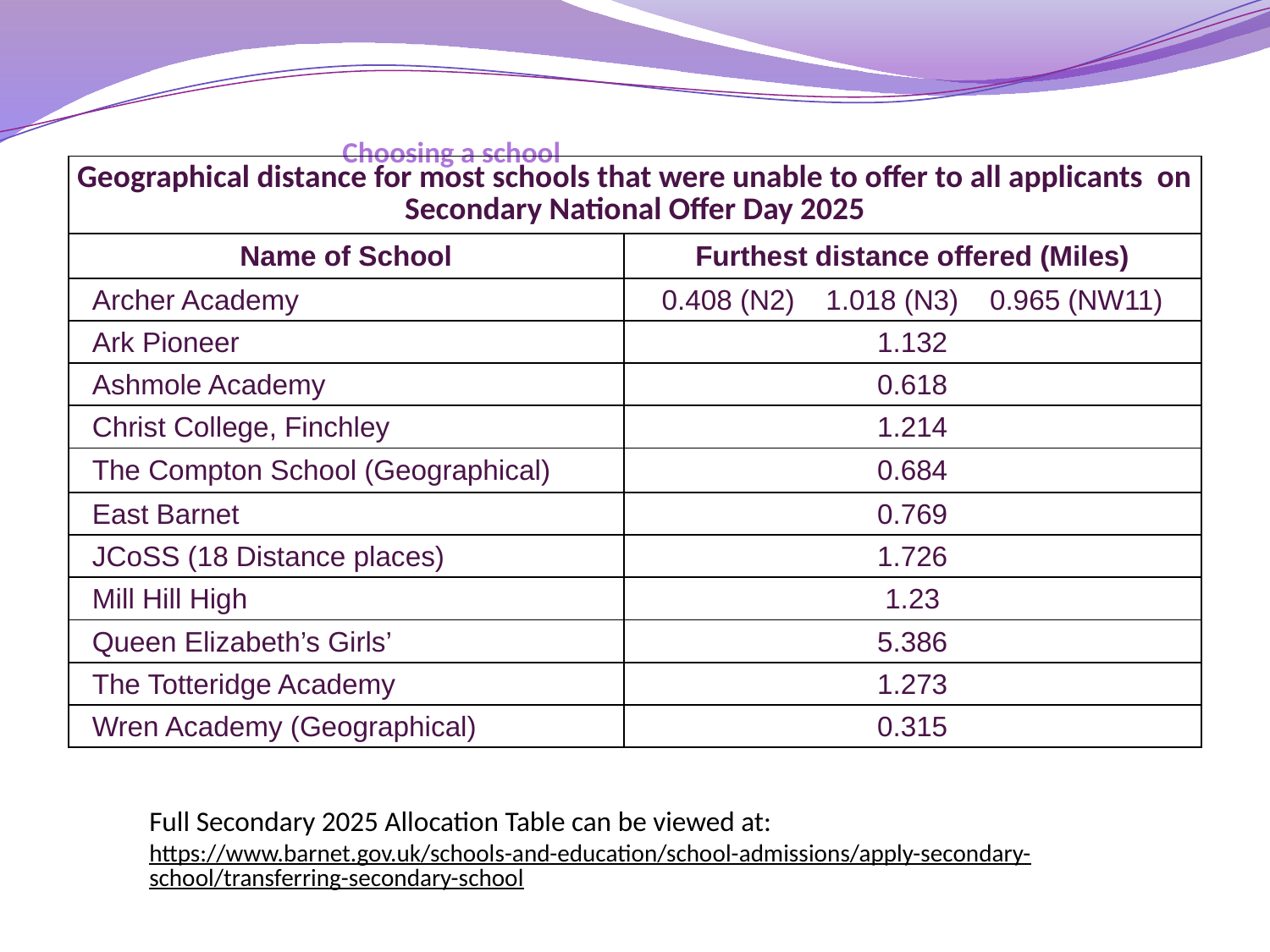

# Choosing a school
| Geographical distance for most schools that were unable to offer to all applicants on Secondary National Offer Day 2025 |  |
| --- | --- |
| Name of School | Furthest distance offered (Miles) |
| Archer Academy | 0.408 (N2) 1.018 (N3) 0.965 (NW11) |
| Ark Pioneer | 1.132 |
| Ashmole Academy | 0.618 |
| Christ College, Finchley | 1.214 |
| The Compton School (Geographical) | 0.684 |
| East Barnet | 0.769 |
| JCoSS (18 Distance places) | 1.726 |
| Mill Hill High | 1.23 |
| Queen Elizabeth’s Girls’ | 5.386 |
| The Totteridge Academy | 1.273 |
| Wren Academy (Geographical) | 0.315 |
Full Secondary 2025 Allocation Table can be viewed at:
https://www.barnet.gov.uk/schools-and-education/school-admissions/apply-secondary-school/transferring-secondary-school